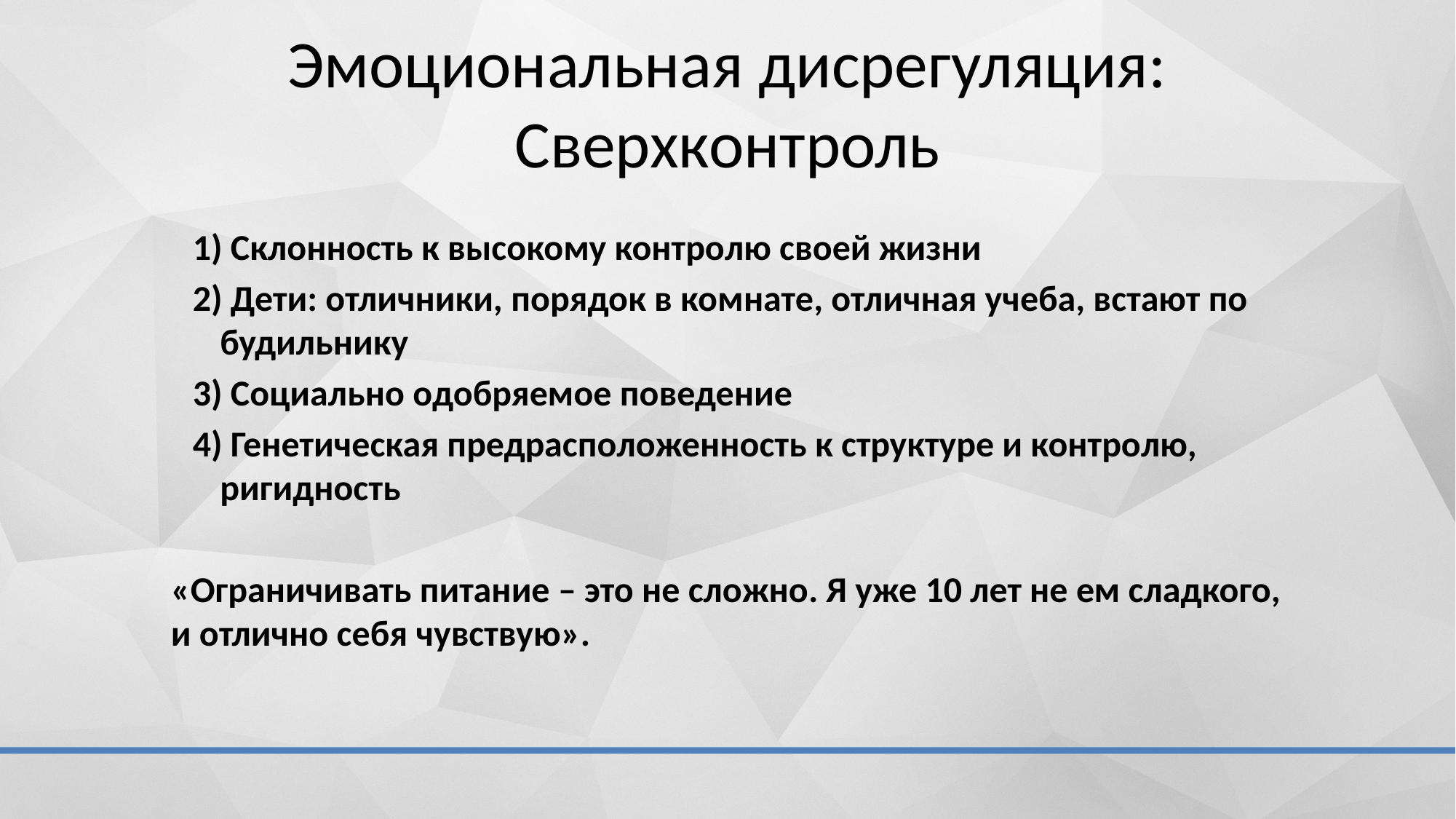

# Эмоциональная дисрегуляция: Сверхконтроль
1) Склонность к высокому контролю своей жизни
2) Дети: отличники, порядок в комнате, отличная учеба, встают по будильнику
3) Социально одобряемое поведение
4) Генетическая предрасположенность к структуре и контролю, ригидность

«Ограничивать питание – это не сложно. Я уже 10 лет не ем сладкого, и отлично себя чувствую».